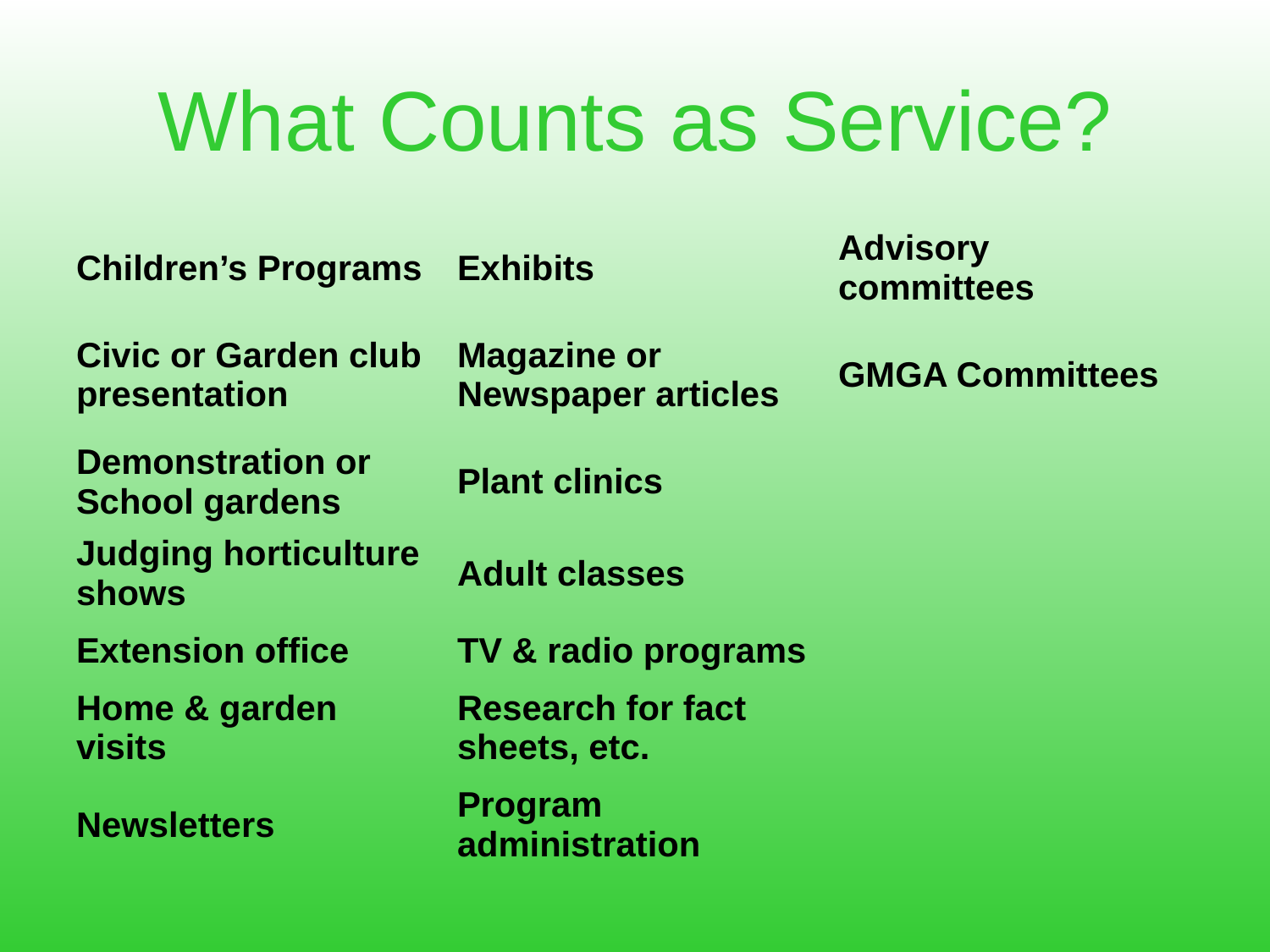

# What Counts as Service?
| Children’s Programs | Exhibits | Advisory committees |
| --- | --- | --- |
| Civic or Garden club presentation | Magazine or Newspaper articles | GMGA Committees |
| Demonstration or School gardens | Plant clinics |  |
| Judging horticulture shows | Adult classes |  |
| Extension office | TV & radio programs |  |
| Home & garden visits | Research for fact sheets, etc. |  |
| Newsletters | Program administration |  |